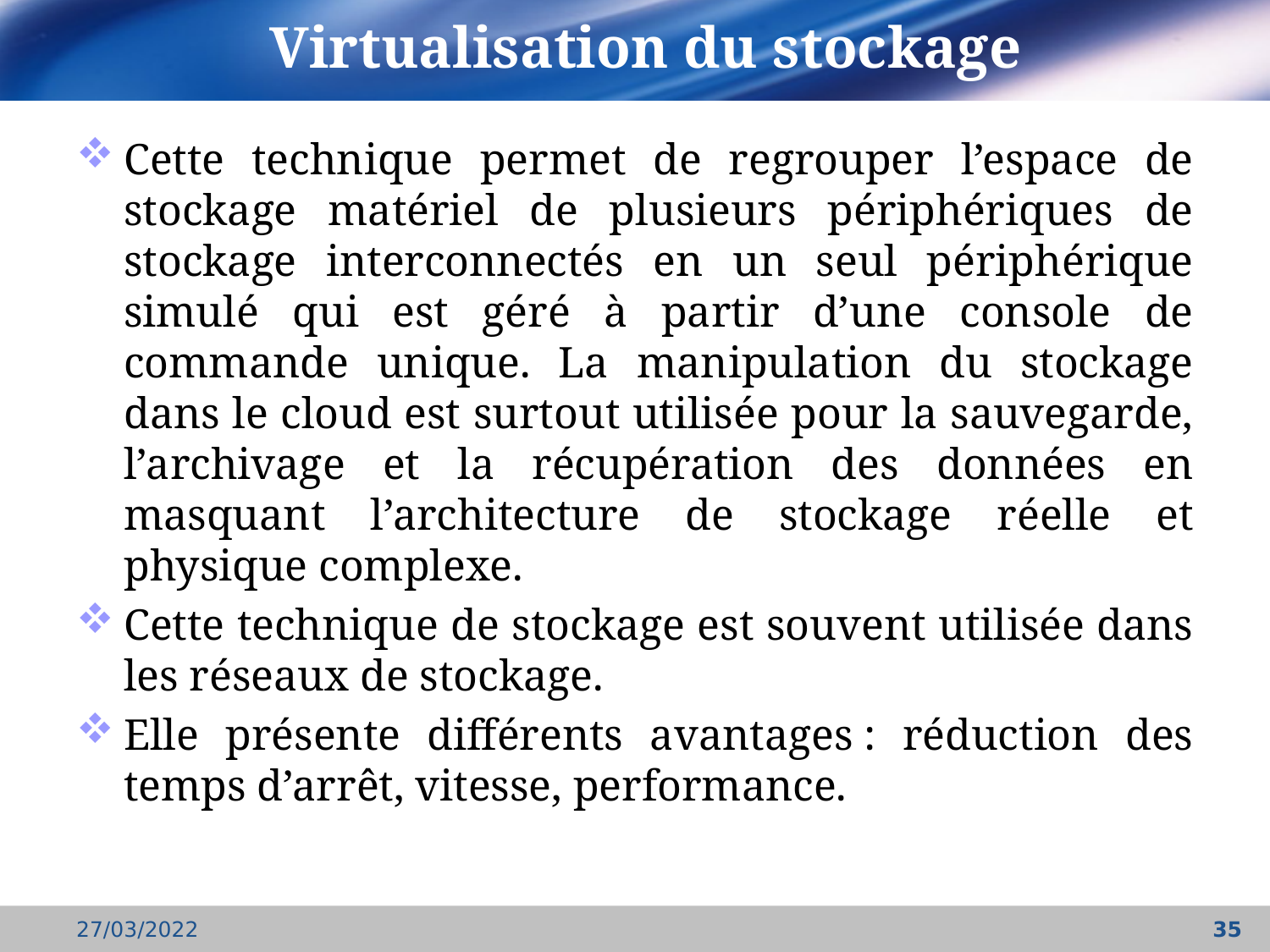

# Virtualisation du stockage
Cette technique permet de regrouper l’espace de stockage matériel de plusieurs périphériques de stockage interconnectés en un seul périphérique simulé qui est géré à partir d’une console de commande unique. La manipulation du stockage dans le cloud est surtout utilisée pour la sauvegarde, l’archivage et la récupération des données en masquant l’architecture de stockage réelle et physique complexe.
Cette technique de stockage est souvent utilisée dans les réseaux de stockage.
Elle présente différents avantages : réduction des temps d’arrêt, vitesse, performance.

27/03/2022
35